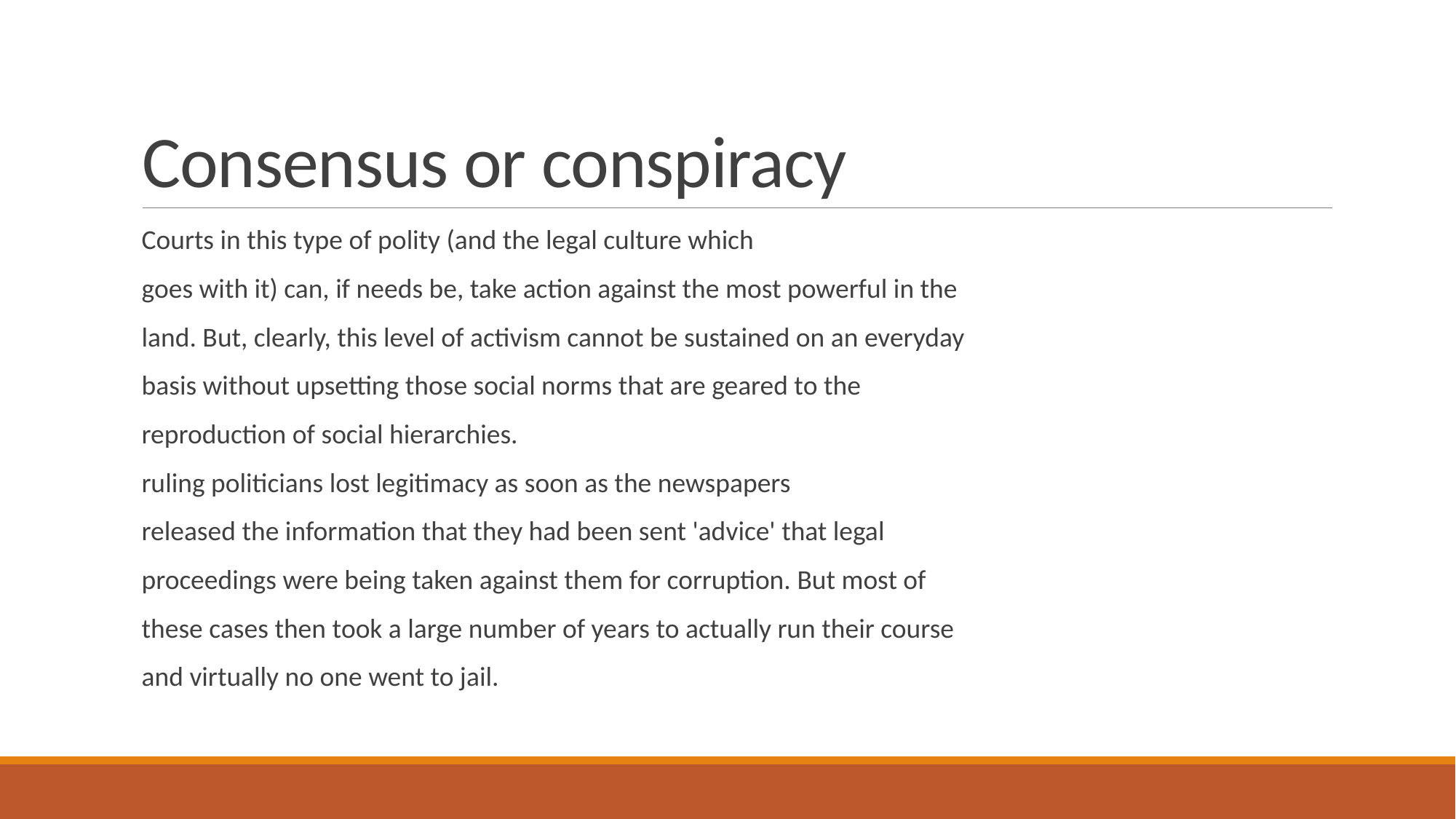

# Consensus or conspiracy
Courts in this type of polity (and the legal culture which
goes with it) can, if needs be, take action against the most powerful in the
land. But, clearly, this level of activism cannot be sustained on an everyday
basis without upsetting those social norms that are geared to the
reproduction of social hierarchies.
ruling politicians lost legitimacy as soon as the newspapers
released the information that they had been sent 'advice' that legal
proceedings were being taken against them for corruption. But most of
these cases then took a large number of years to actually run their course
and virtually no one went to jail.